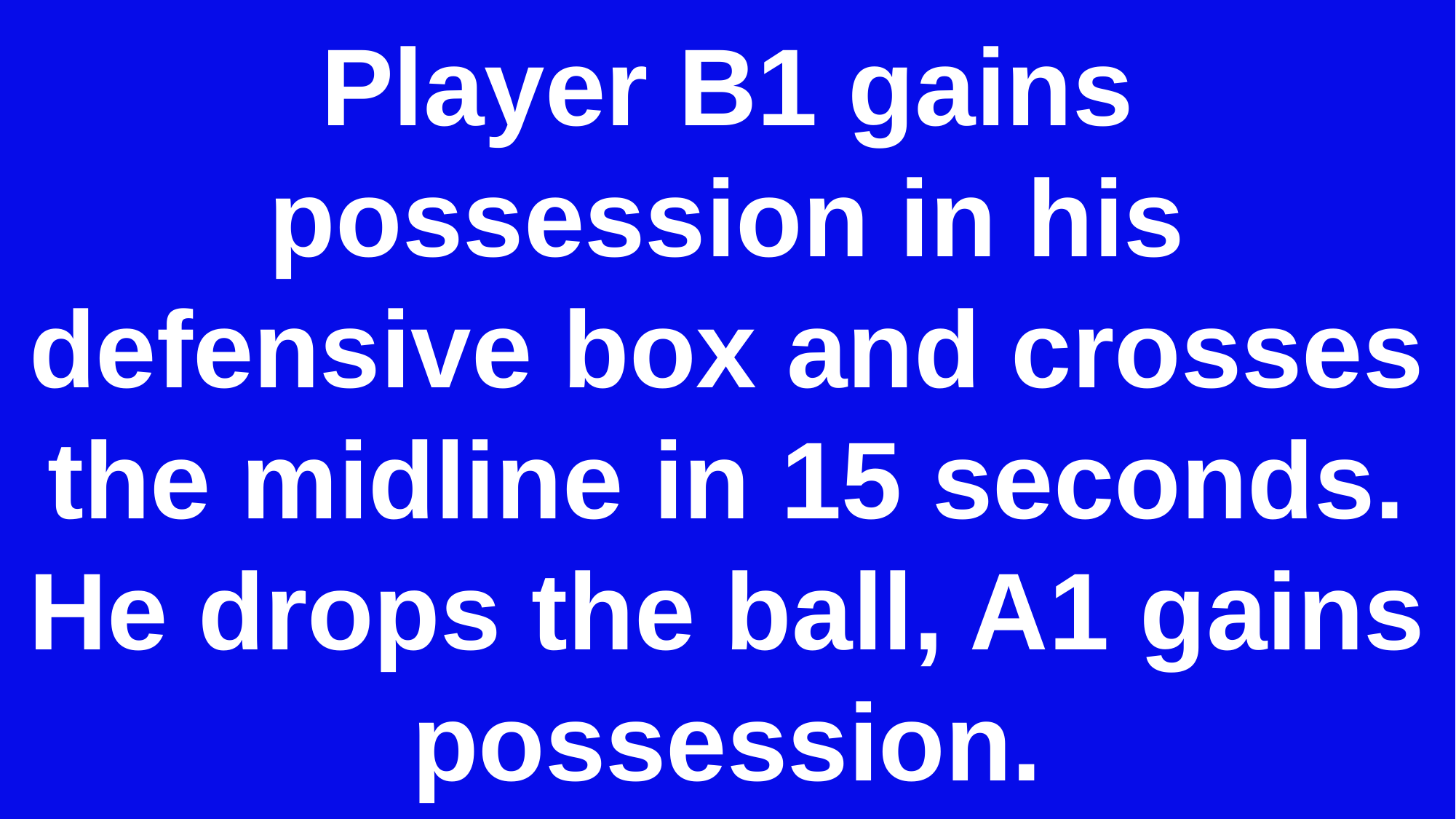

Player B1 gains possession in his defensive box and crosses the midline in 15 seconds. He drops the ball, A1 gains possession.